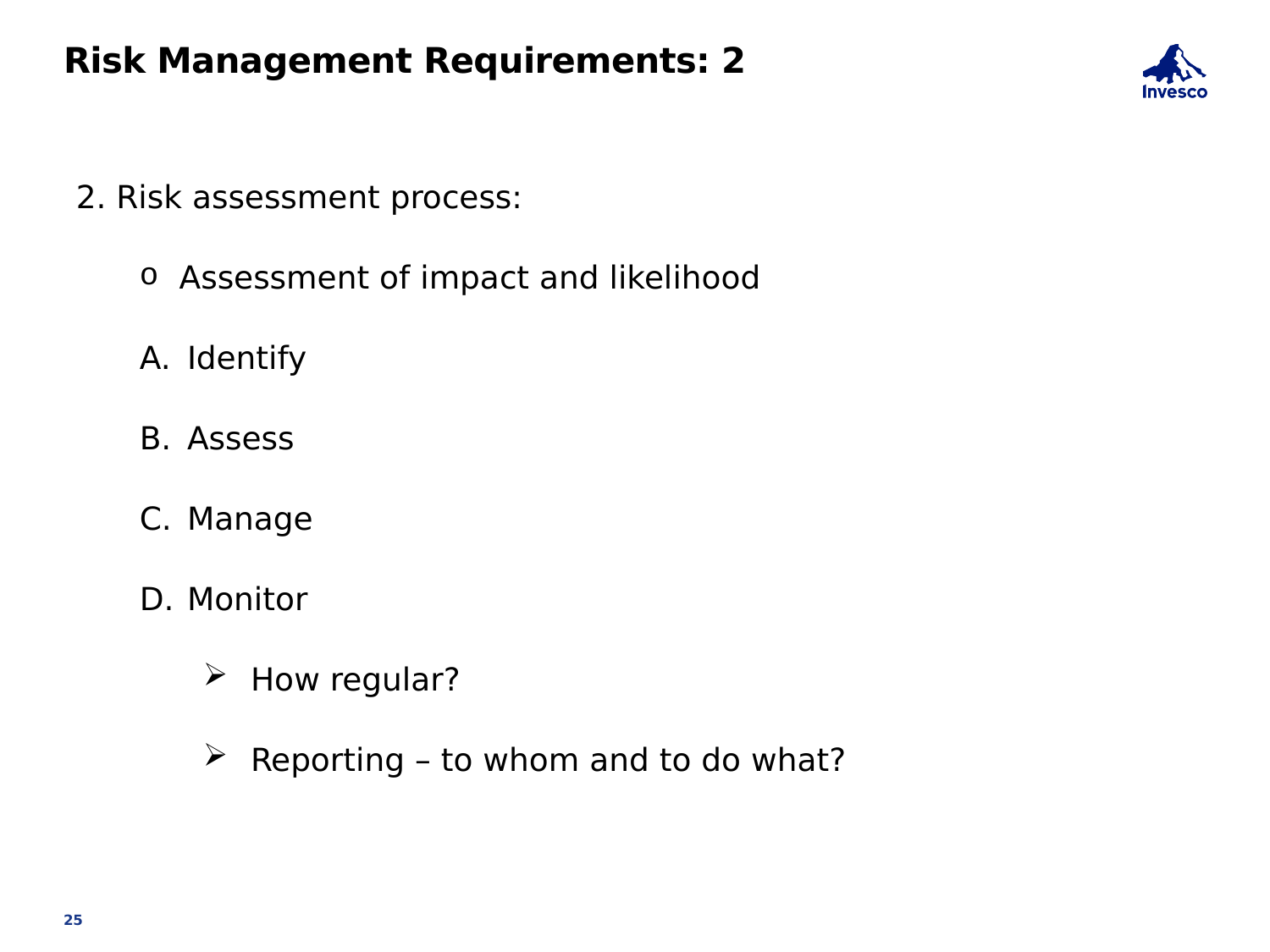

# Risk Management Requirements: 2
2. Risk assessment process:
Assessment of impact and likelihood
Identify
Assess
Manage
Monitor
How regular?
Reporting – to whom and to do what?

25